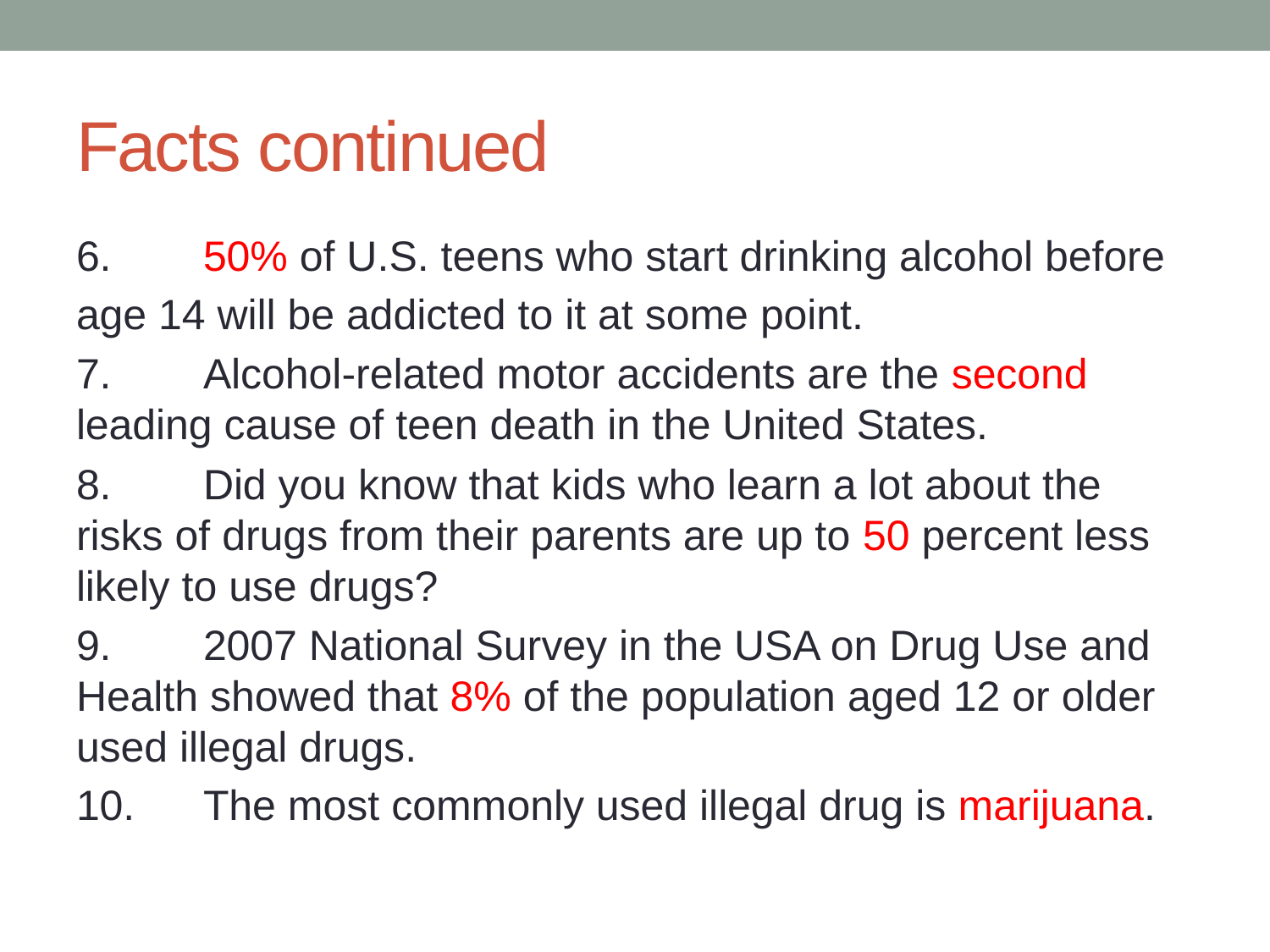

# Facts continued
6. 	50% of U.S. teens who start drinking alcohol before
age 14 will be addicted to it at some point.
7. 	Alcohol-related motor accidents are the second leading cause of teen death in the United States.
8. 	Did you know that kids who learn a lot about the risks of drugs from their parents are up to 50 percent less likely to use drugs?
9. 	2007 National Survey in the USA on Drug Use and Health showed that 8% of the population aged 12 or older used illegal drugs.
10. 	The most commonly used illegal drug is marijuana.